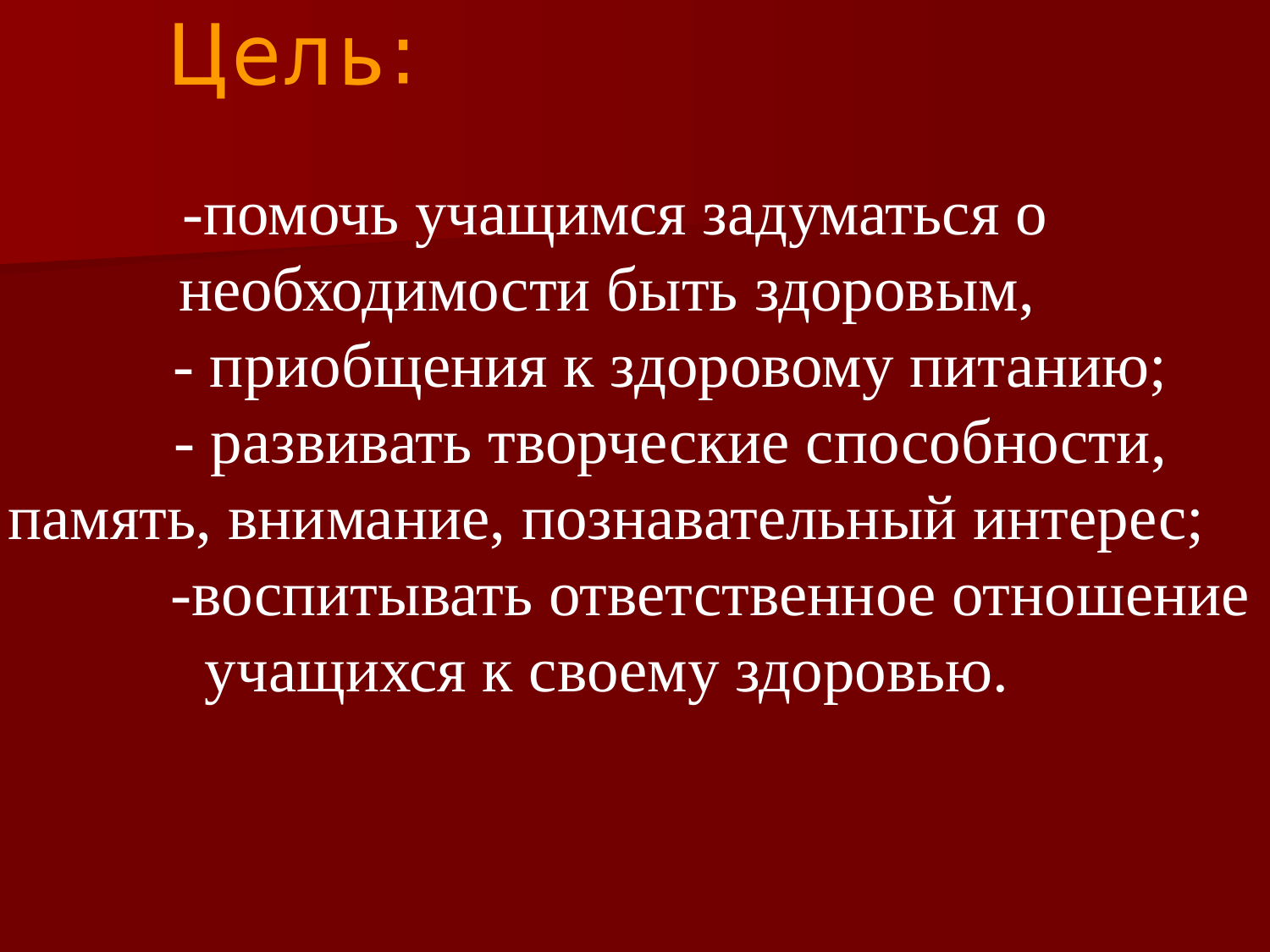

Цель:
# -помочь учащимся задуматься о необходимости быть здоровым, - приобщения к здоровому питанию; - развивать творческие способности,  память, внимание, познавательный интерес; -воспитывать ответственное отношение учащихся к своему здоровью.